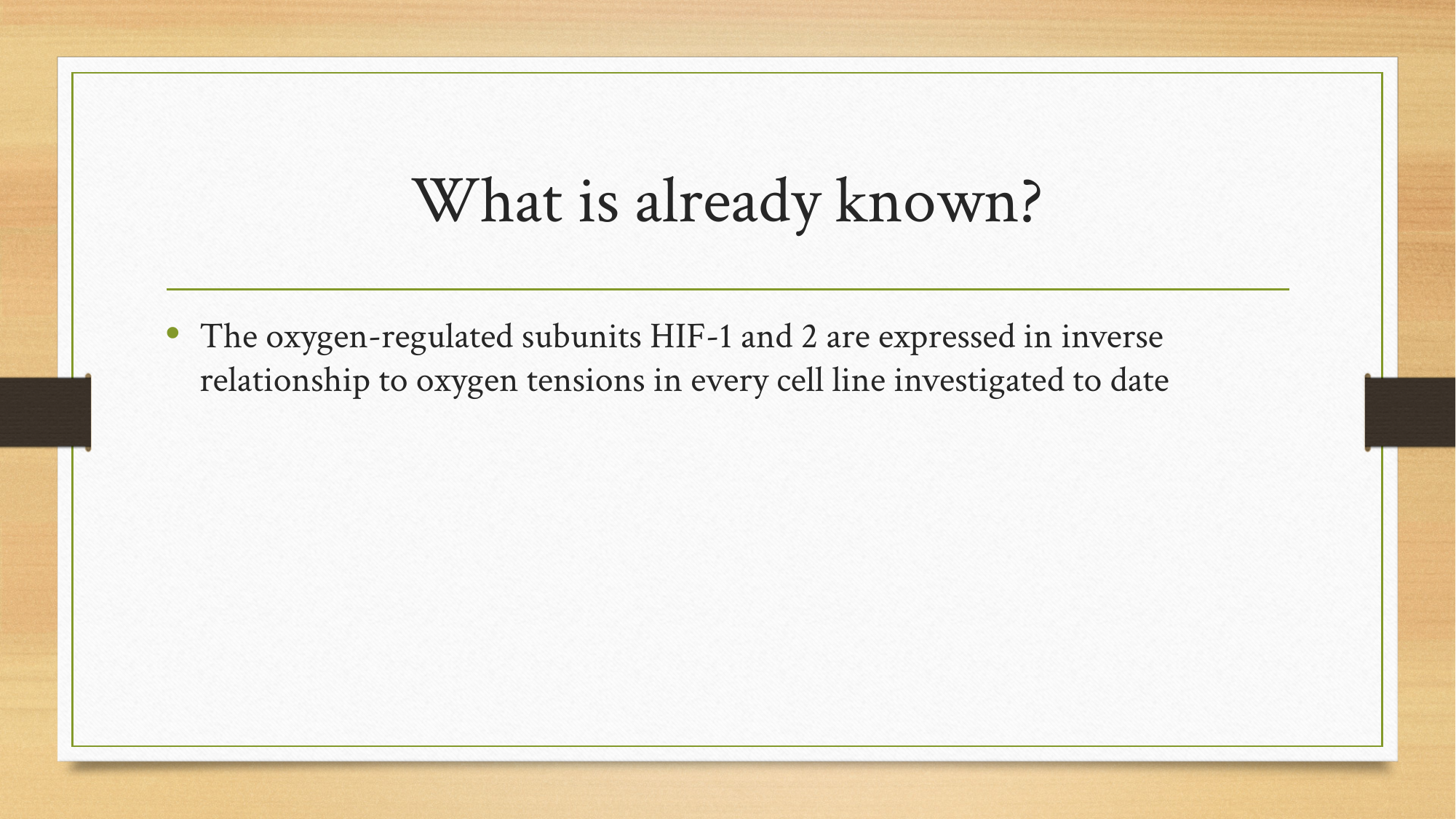

# What is already known?
The oxygen-regulated subunits HIF-1 and 2 are expressed in inverse relationship to oxygen tensions in every cell line investigated to date